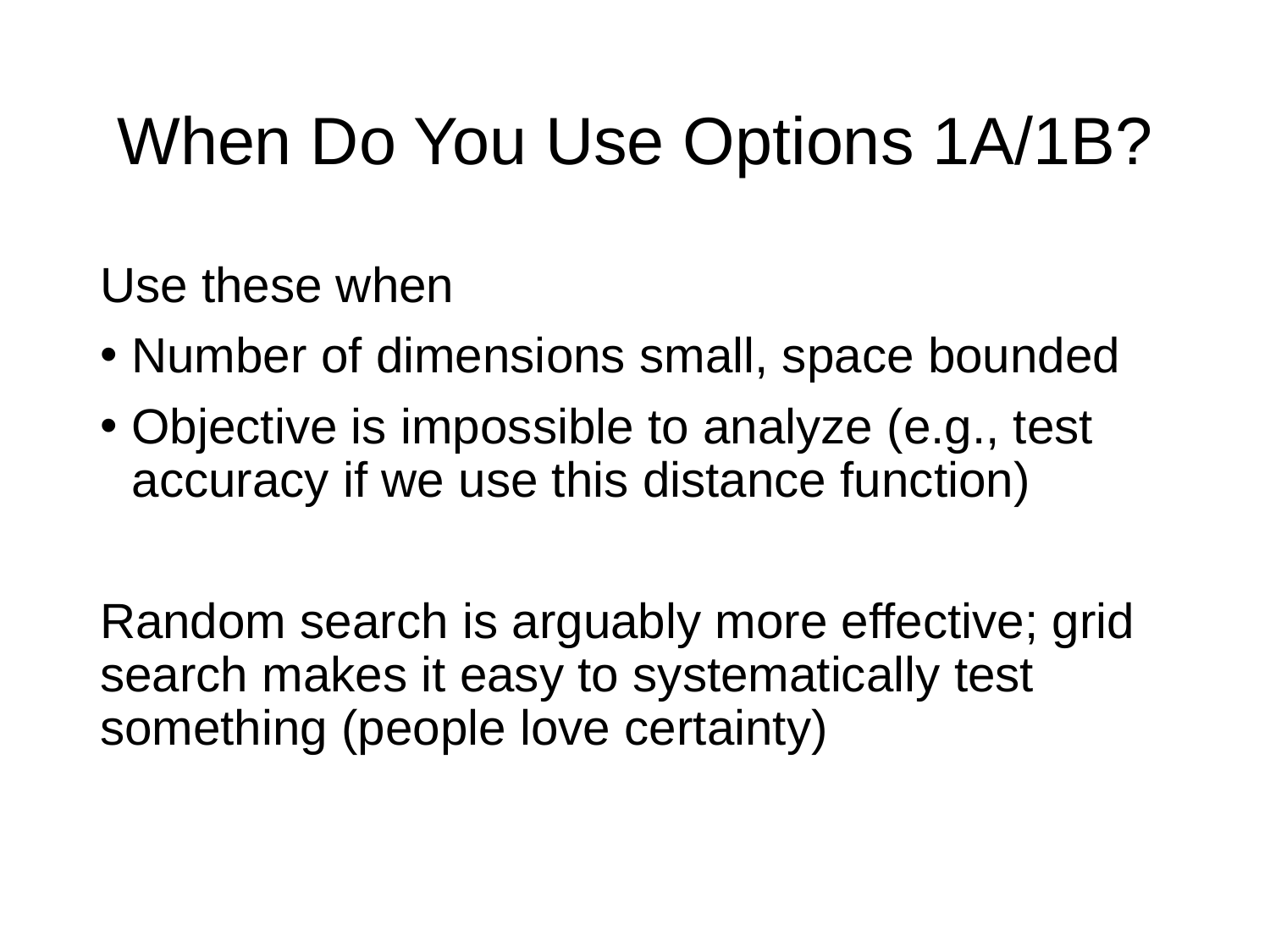

# When Do You Use Options 1A/1B?
Use these when
Number of dimensions small, space bounded
Objective is impossible to analyze (e.g., test accuracy if we use this distance function)

Random search is arguably more effective; grid search makes it easy to systematically test something (people love certainty)